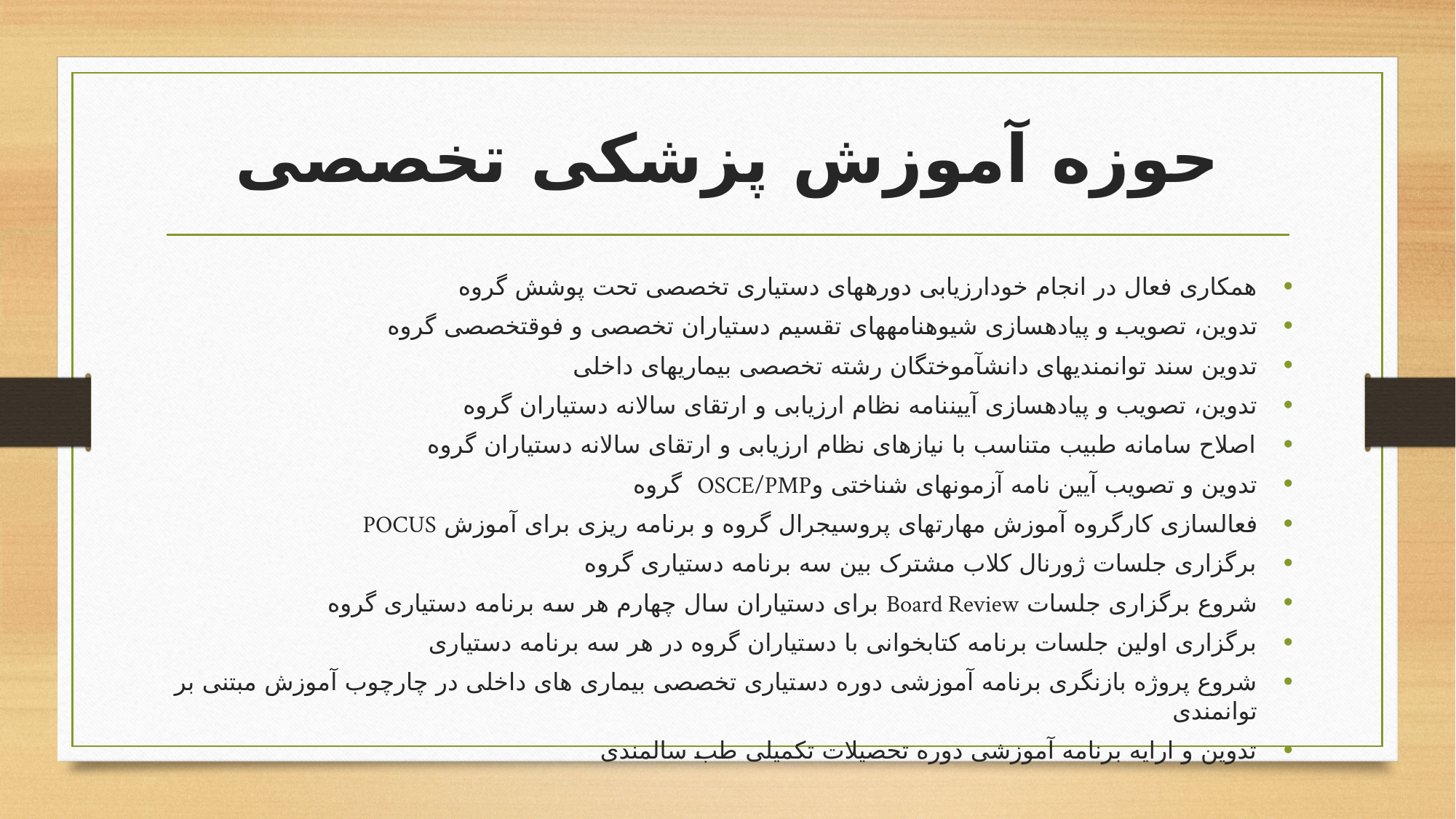

# حوزه آموزش پزشکی تخصصی
همکاری فعال در انجام خودارزیابی دوره­های دستیاری تخصصی تحت پوشش گروه
تدوین، تصویب و پیاده­سازی شیوه­نامه­های تقسیم دستیاران تخصصی و فوق­تخصصی گروه
تدوین سند توانمندی­های دانش­آموختگان رشته تخصصی بیماری­های داخلی
تدوین، تصویب و پیاده­سازی آیین­نامه نظام ارزیابی و ارتقای سالانه دستیاران گروه
اصلاح سامانه طبیب متناسب با نیازهای نظام ارزیابی و ارتقای سالانه دستیاران گروه
تدوین و تصویب آیین نامه آزمون­های شناختی وOSCE/PMP  گروه
فعال­سازی کارگروه آموزش مهارت­های پروسیجرال گروه و برنامه ریزی برای آموزش POCUS
برگزاری جلسات ژورنال کلاب مشترک بین سه برنامه دستیاری گروه
شروع برگزاری جلسات Board Review برای دستیاران سال چهارم هر سه برنامه دستیاری گروه
برگزاری اولین جلسات برنامه کتابخوانی با دستیاران گروه در هر سه برنامه دستیاری
شروع پروژه بازنگری برنامه آموزشی دوره دستیاری تخصصی بیماری های داخلی در چارچوب آموزش مبتنی بر توانمندی
تدوین و ارایه برنامه آموزشی دوره تحصیلات تکمیلی طب سالمندی